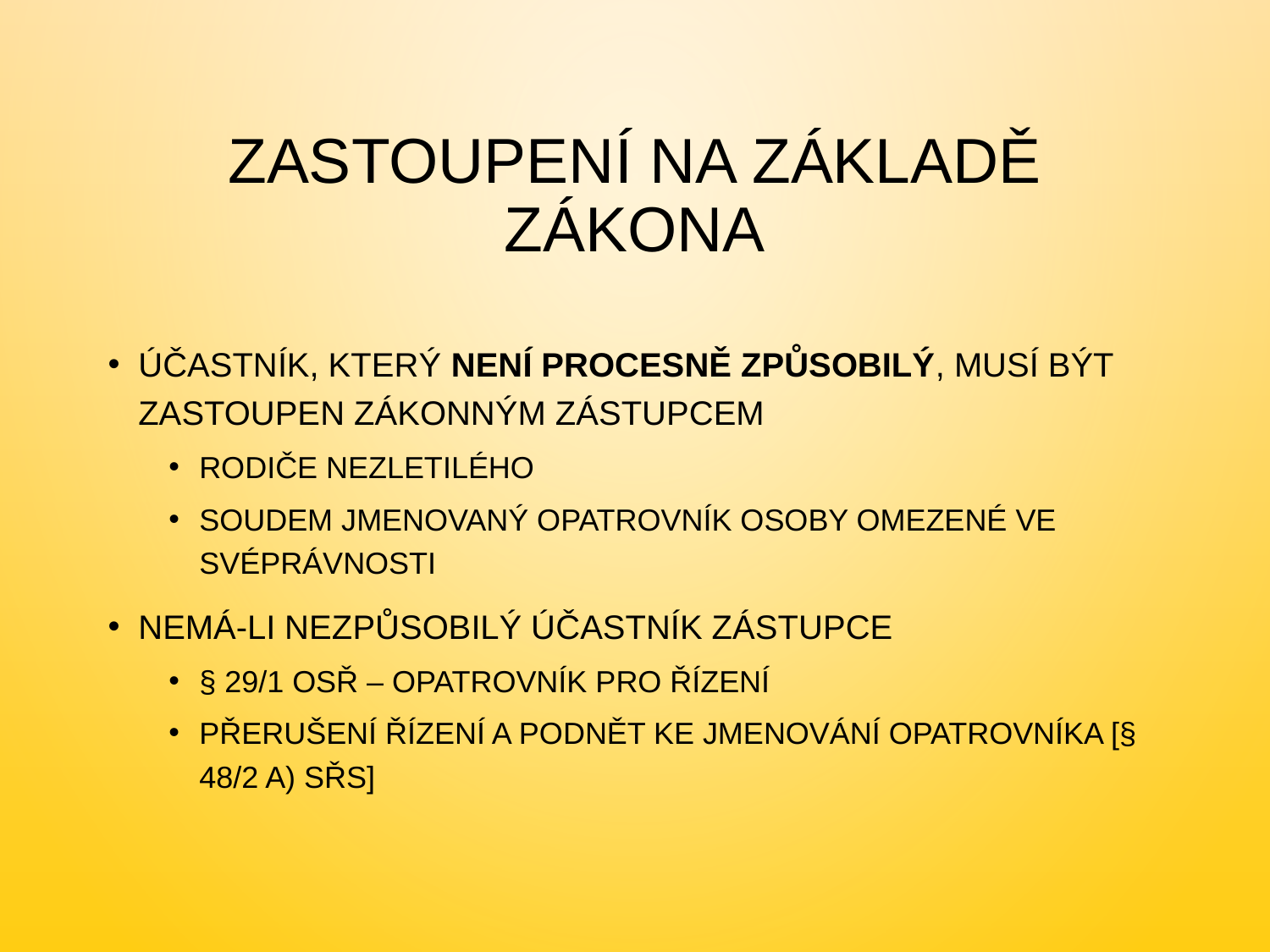

# Zastoupení na základě zákona
Účastník, který není procesně způsobilý, musí být zastoupen zákonným zástupcem
rodiče nezletilého
soudem jmenovaný opatrovník osoby omezené ve svéprávnosti
Nemá-li nezpůsobilý účastník zástupce
§ 29/1 OSŘ – opatrovník pro řízení
přerušení řízení a podnět ke jmenování opatrovníka [§ 48/2 a) SŘS]